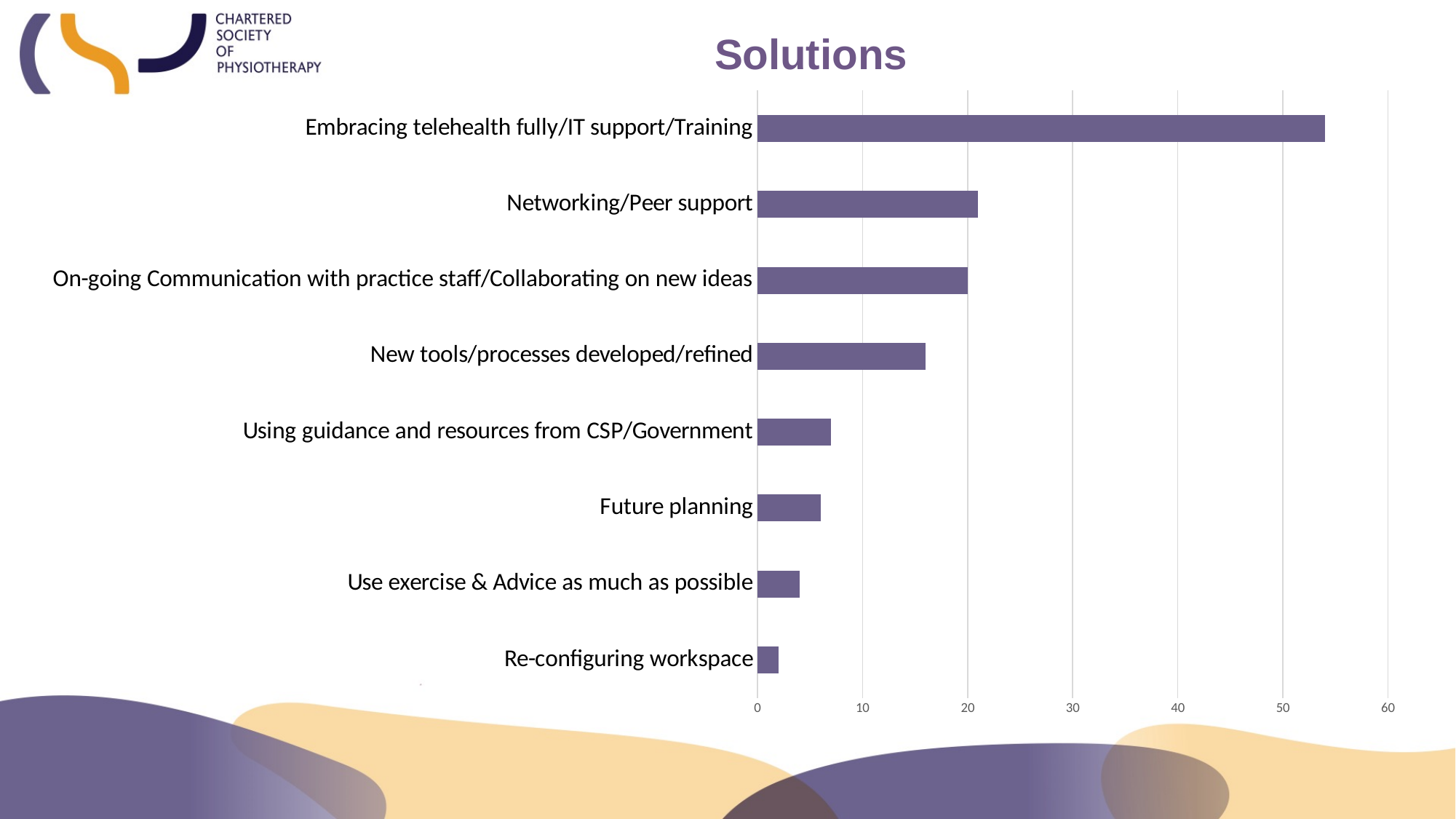

Solutions

### Chart

| Category |  |
|---|---|
| Re-configuring workspace | 2.0 |
| Use exercise & Advice as much as possible | 4.0 |
| Future planning | 6.0 |
| Using guidance and resources from CSP/Government | 7.0 |
| New tools/processes developed/refined | 16.0 |
| On-going Communication with practice staff/Collaborating on new ideas | 20.0 |
| Networking/Peer support | 21.0 |
| Embracing telehealth fully/IT support/Training | 54.0 |